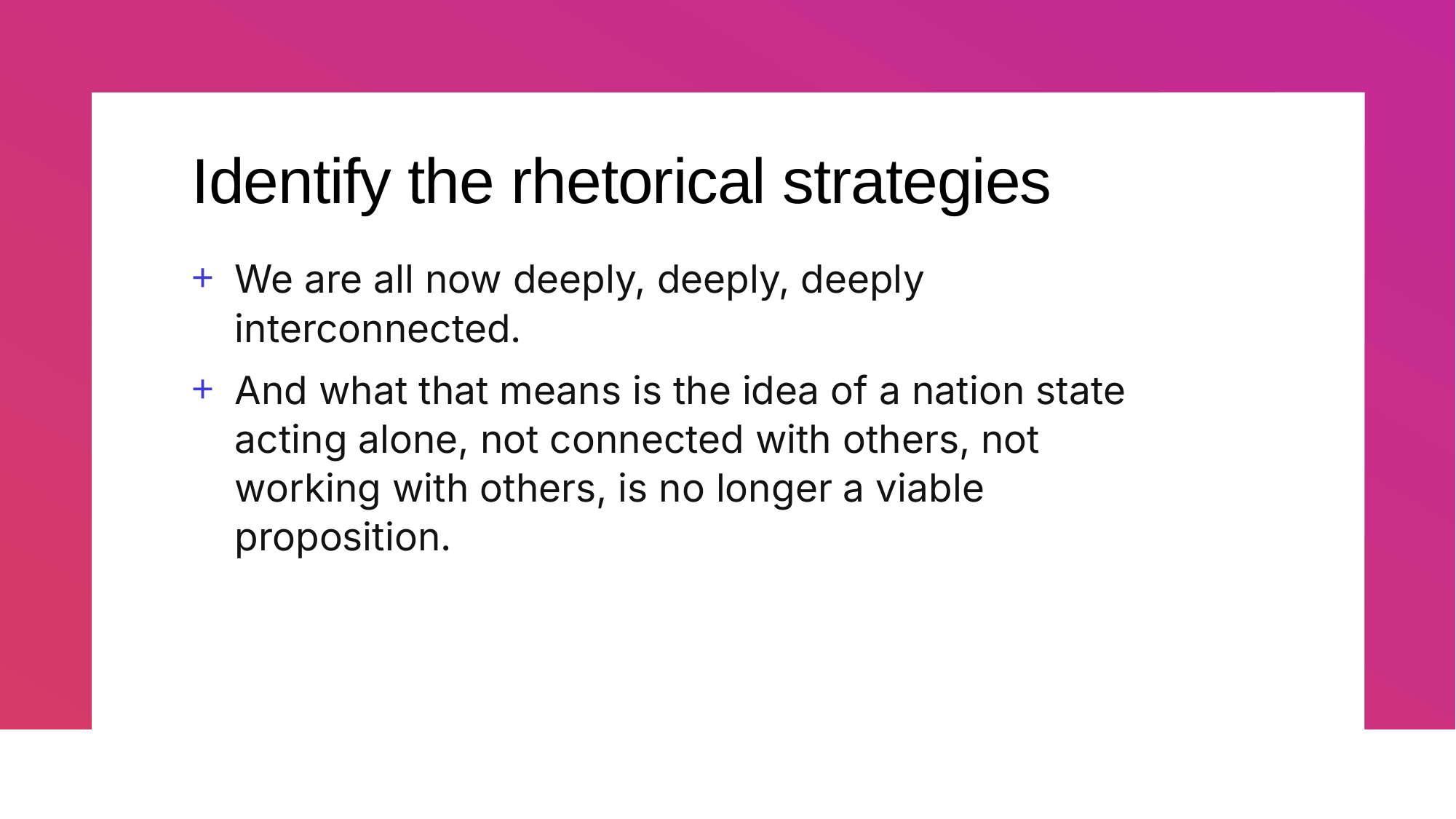

# Identify the rhetorical strategies
We are all now deeply, deeply, deeply interconnected.
And what that means is the idea of a nation state acting alone, not connected with others, not working with others, is no longer a viable proposition.